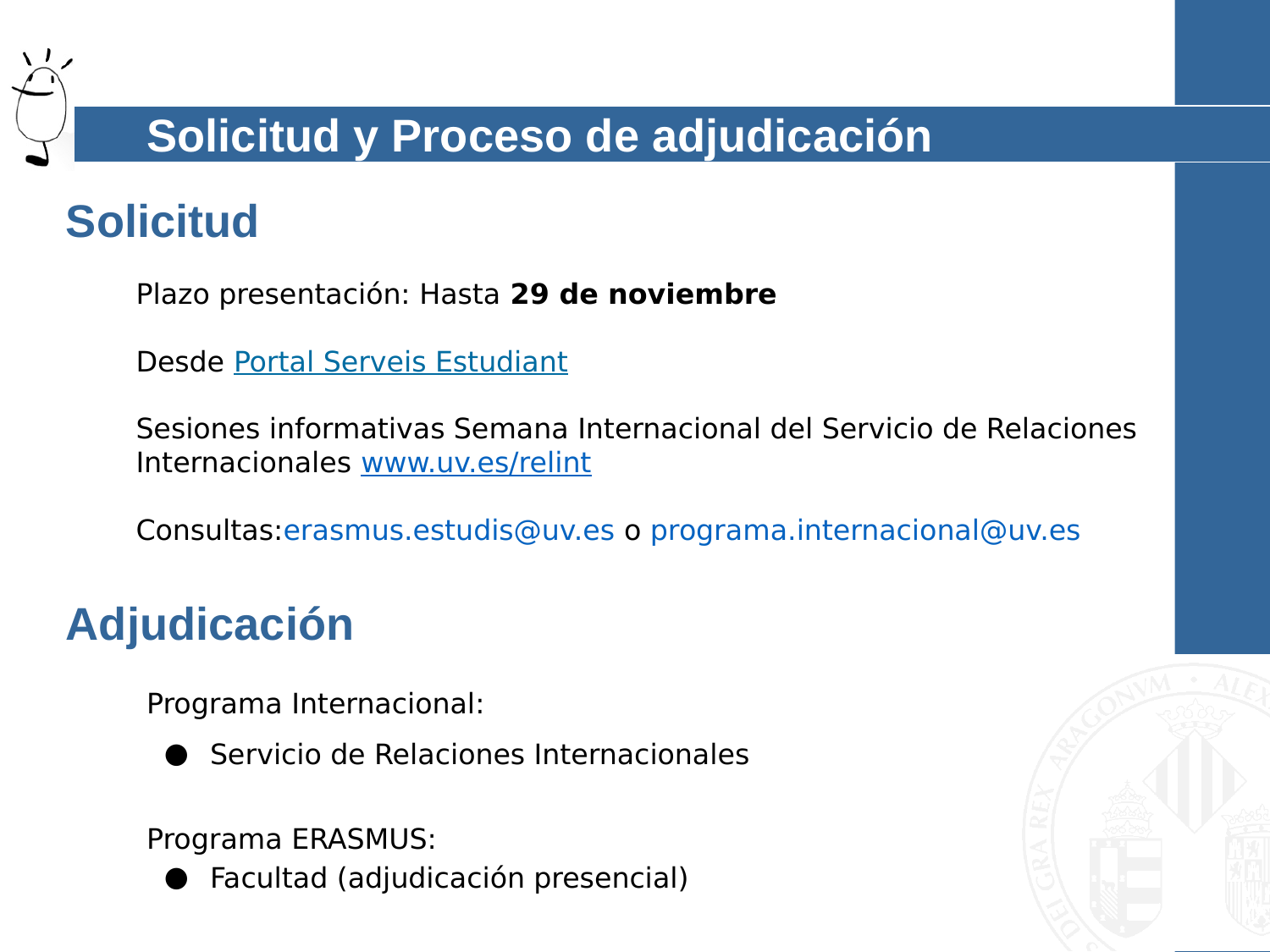

# Solicitud y Proceso de adjudicación
Solicitud
Plazo presentación: Hasta 29 de noviembre

Desde Portal Serveis Estudiant

Sesiones informativas Semana Internacional del Servicio de Relaciones Internacionales www.uv.es/relint

Consultas:erasmus.estudis@uv.es o programa.internacional@uv.es
Adjudicación
Programa Internacional:
Servicio de Relaciones Internacionales

Programa ERASMUS:
Facultad (adjudicación presencial)